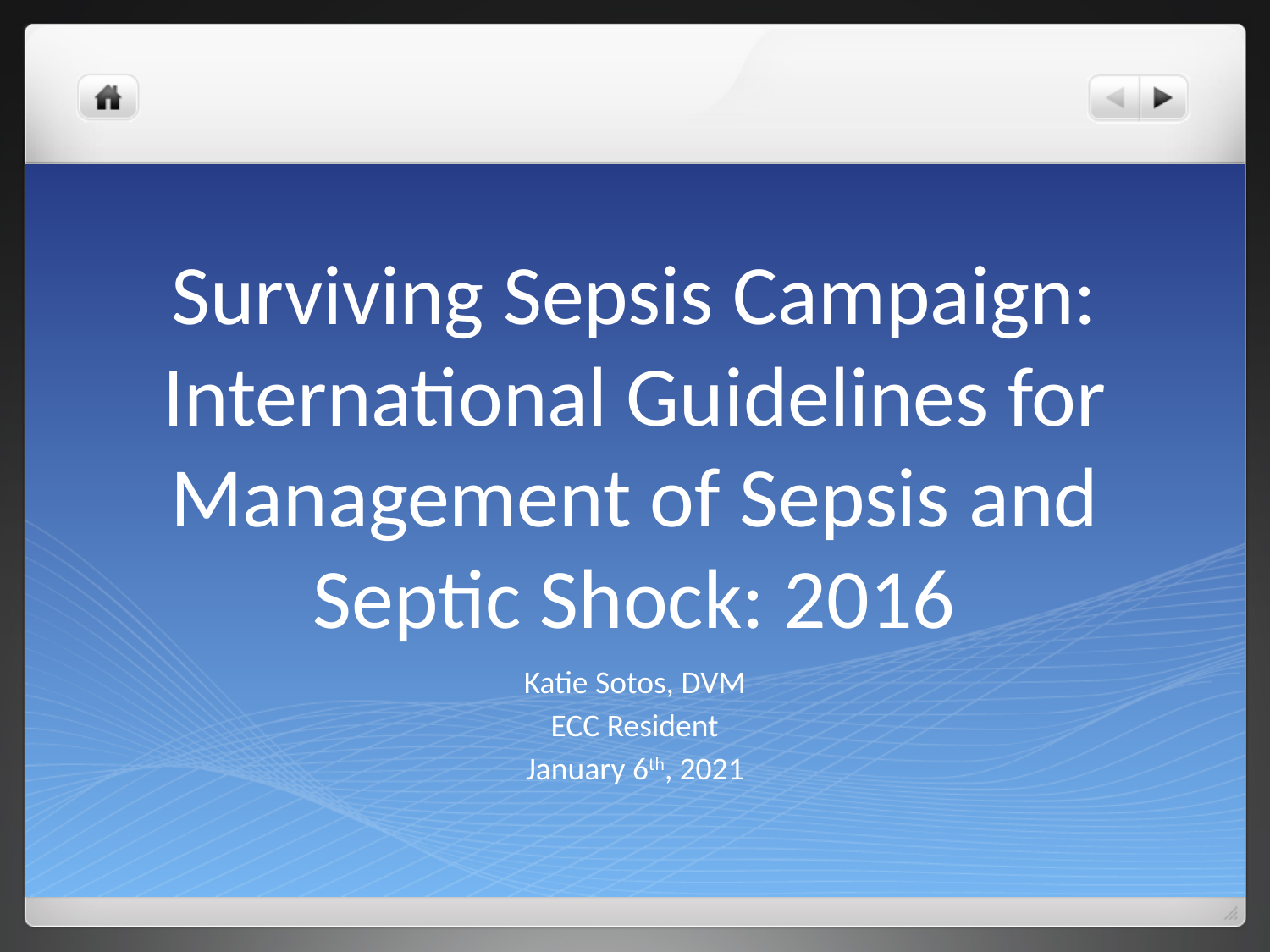

# Surviving Sepsis Campaign: International Guidelines for Management of Sepsis and Septic Shock: 2016
Katie Sotos, DVM
ECC Resident
January 6th, 2021